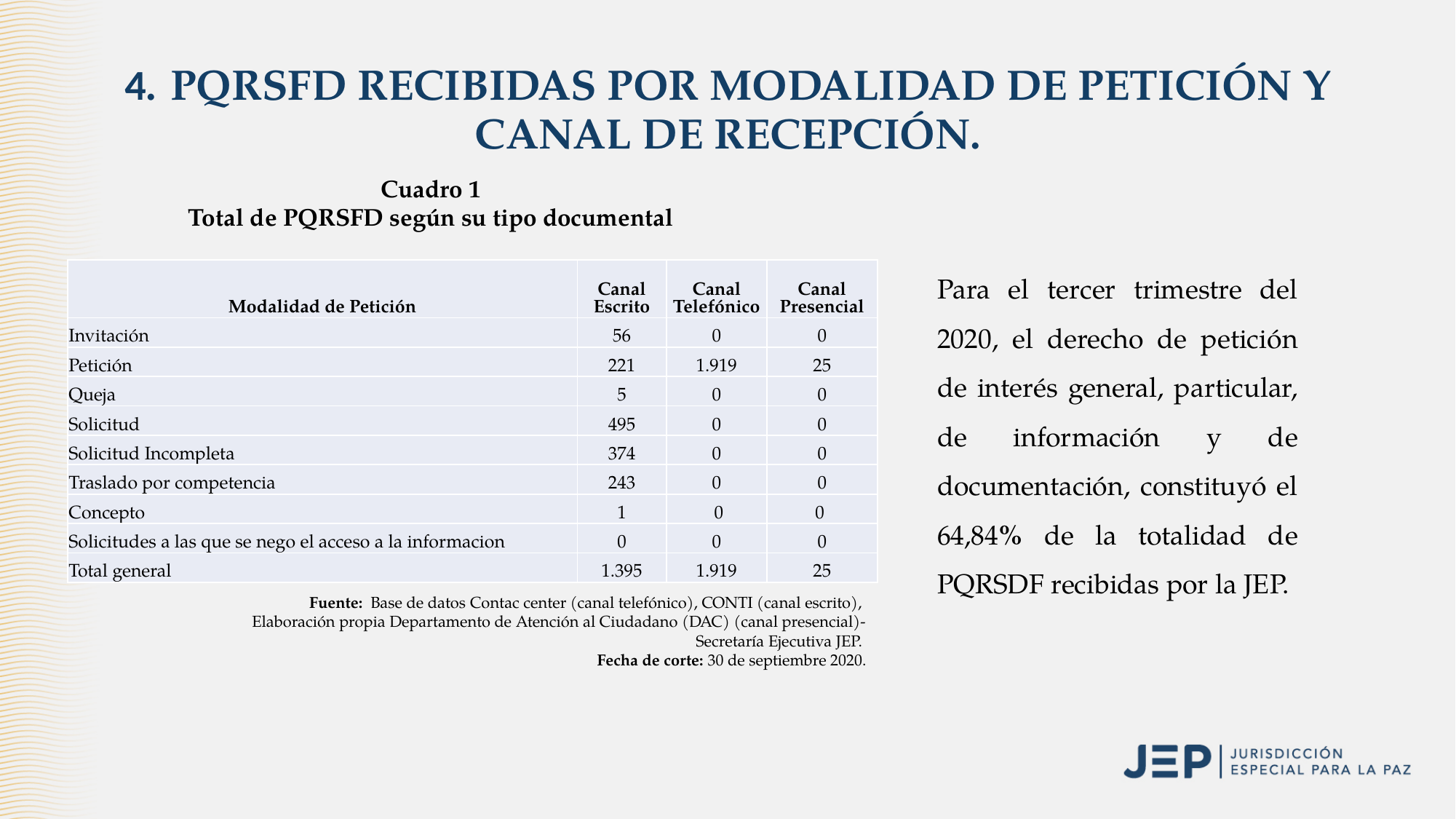

# 4. PQRSFD RECIBIDAS POR MODALIDAD DE PETICIÓN Y CANAL DE RECEPCIÓN.
Cuadro 1
Total de PQRSFD según su tipo documental
Para el tercer trimestre del 2020, el derecho de petición de interés general, particular, de información y de documentación, constituyó el 64,84% de la totalidad de PQRSDF recibidas por la JEP.
| Modalidad de Petición | Canal Escrito | Canal Telefónico | Canal Presencial |
| --- | --- | --- | --- |
| Invitación | 56 | 0 | 0 |
| Petición | 221 | 1.919 | 25 |
| Queja | 5 | 0 | 0 |
| Solicitud | 495 | 0 | 0 |
| Solicitud Incompleta | 374 | 0 | 0 |
| Traslado por competencia | 243 | 0 | 0 |
| Concepto | 1 | 0 | 0 |
| Solicitudes a las que se nego el acceso a la informacion | 0 | 0 | 0 |
| Total general | 1.395 | 1.919 | 25 |
Fuente:  Base de datos Contac center (canal telefónico), CONTI (canal escrito),
Elaboración propia Departamento de Atención al Ciudadano (DAC) (canal presencial)-Secretaría Ejecutiva JEP.
Fecha de corte: 30 de septiembre 2020.